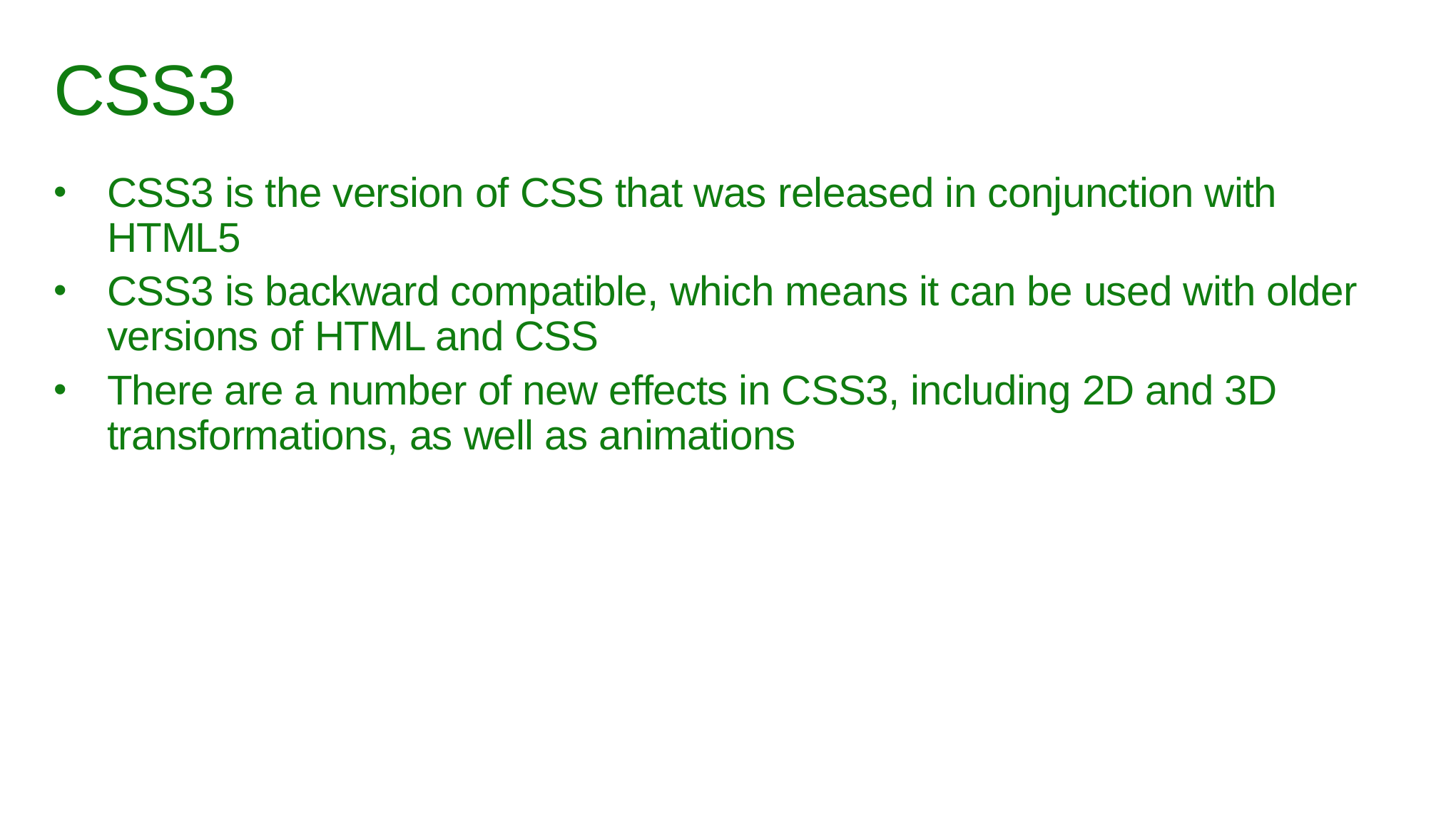

# CSS3
CSS3 is the version of CSS that was released in conjunction with HTML5
CSS3 is backward compatible, which means it can be used with older versions of HTML and CSS
There are a number of new effects in CSS3, including 2D and 3D transformations, as well as animations